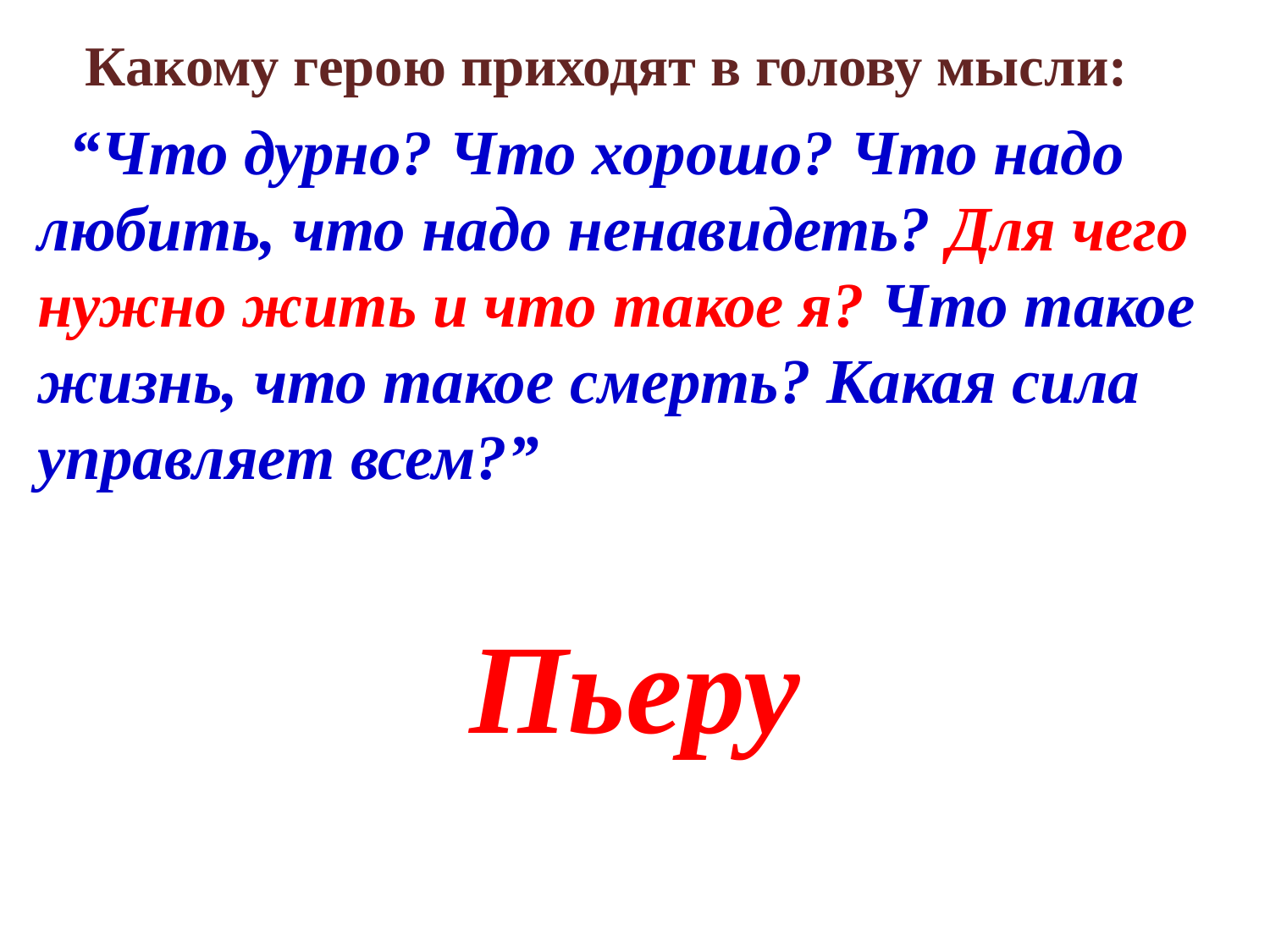

Какому герою приходят в голову мысли:
  “Что дурно? Что хорошо? Что надо любить, что надо ненавидеть? Для чего нужно жить и что такое я? Что такое жизнь, что такое смерть? Какая сила управляет всем?”

Пьеру